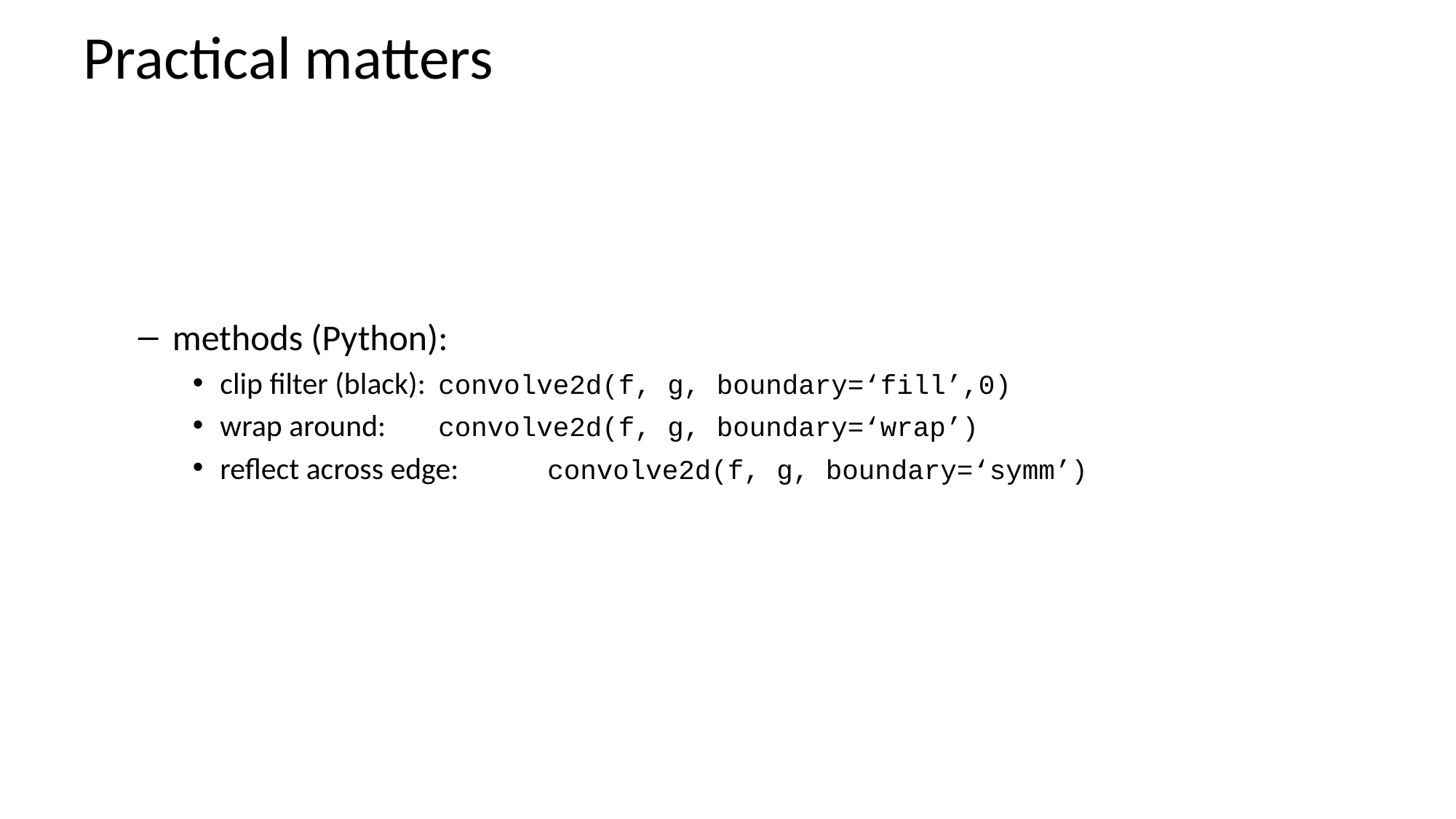

# Practical matters

methods (Python):
clip filter (black): 	convolve2d(f, g, boundary=‘fill’,0)
wrap around:	convolve2d(f, g, boundary=‘wrap’)
reflect across edge: 	convolve2d(f, g, boundary=‘symm’)